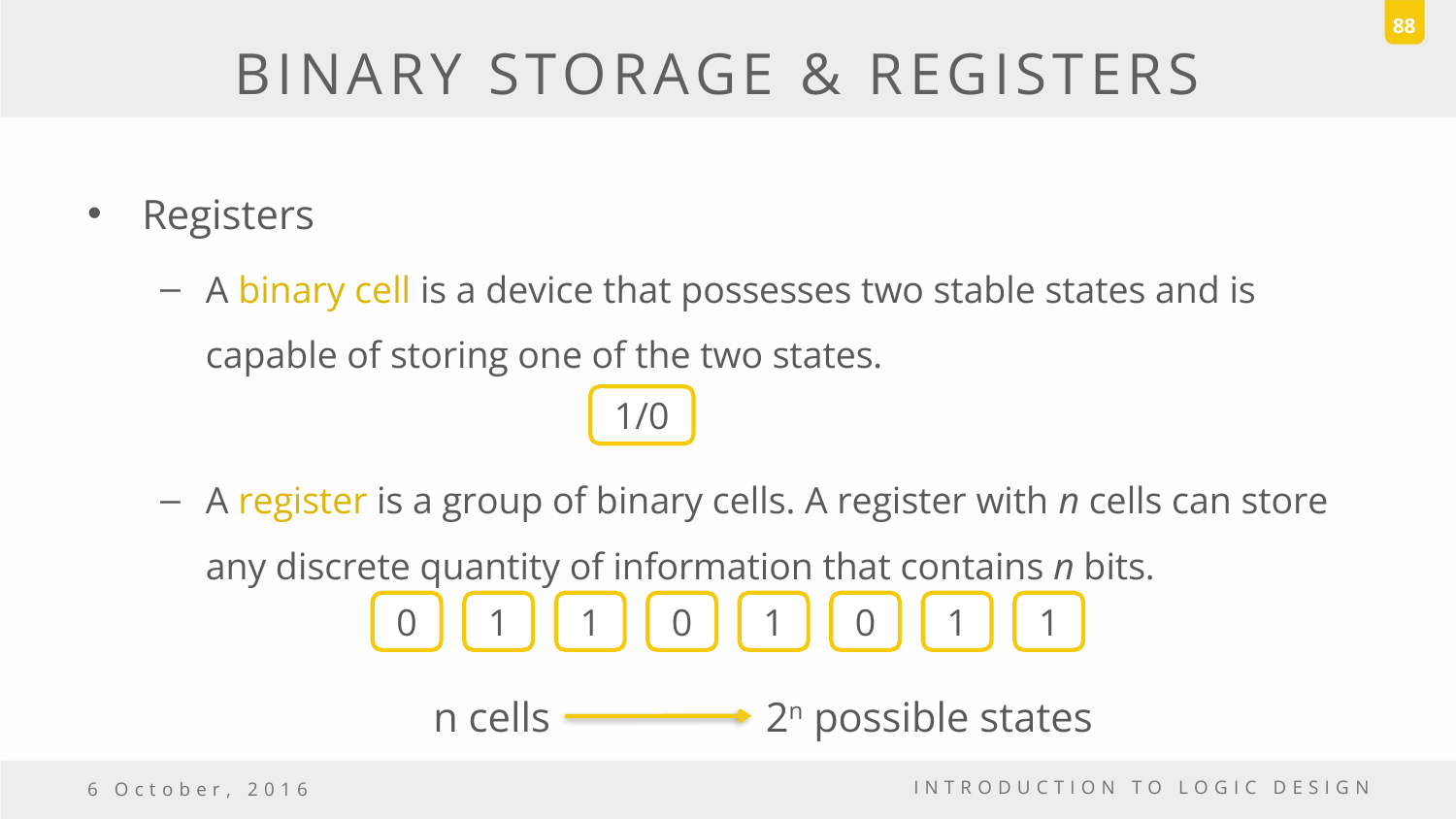

88
# BINARY STORAGE & REGISTERS
Registers
A binary cell is a device that possesses two stable states and is capable of storing one of the two states.

A register is a group of binary cells. A register with n cells can store any discrete quantity of information that contains n bits.

1/0
0
1
1
0
1
0
1
1
2n possible states
n cells
6 October, 2016
INTRODUCTION TO LOGIC DESIGN